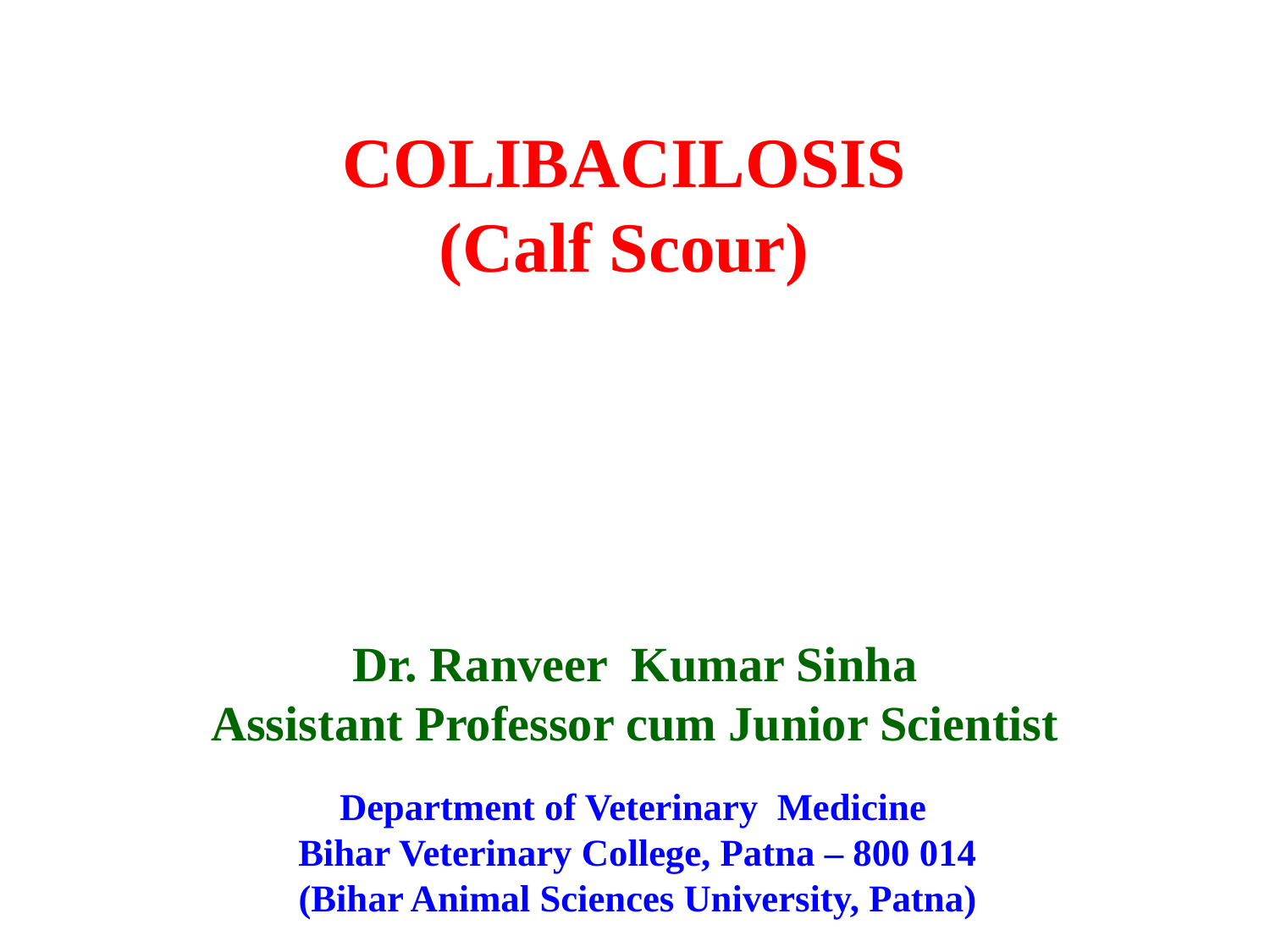

COLIBACILOSIS
(Calf Scour)

Dr. Ranveer  Kumar Sinha
Assistant Professor cum Junior Scientist
# Department of Veterinary  Medicine Bihar Veterinary College, Patna – 800 014 (Bihar Animal Sciences University, Patna)